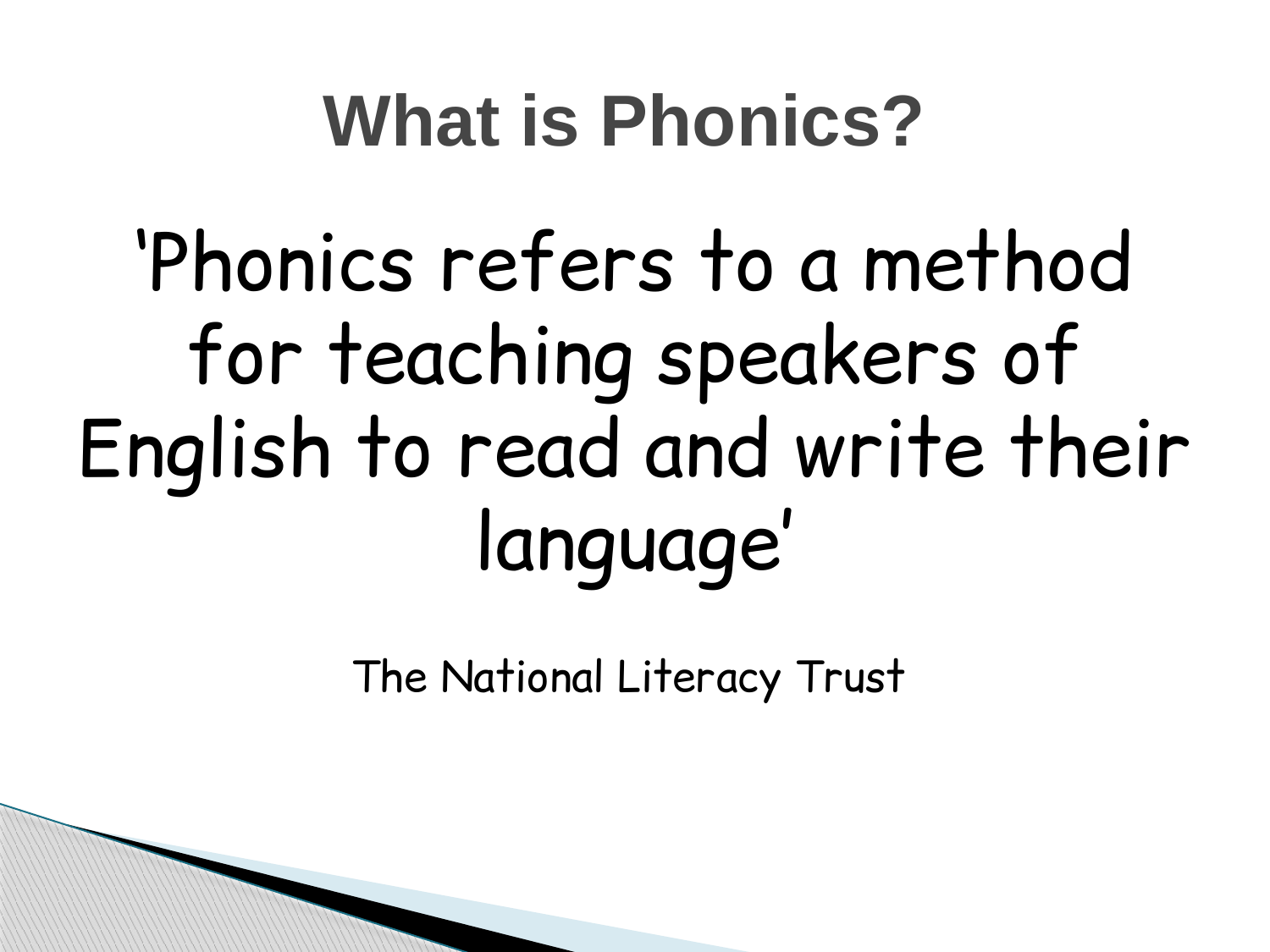

# What is Phonics?
‘Phonics refers to a method for teaching speakers of English to read and write their language’

The National Literacy Trust